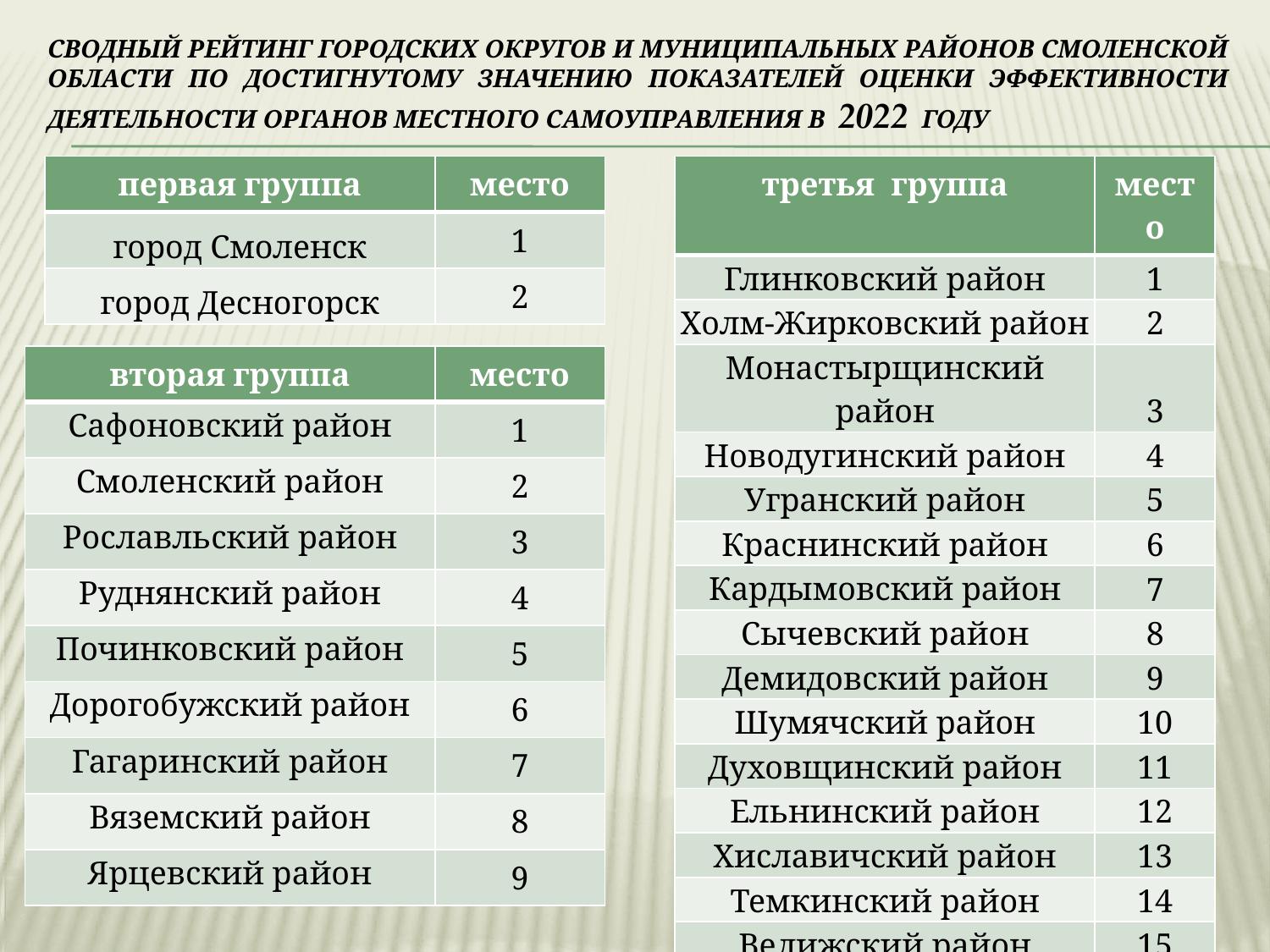

# Сводный рейтинг городских округов и муниципальных районов Смоленской области по достигнутому значению показателей оценки эффективности деятельности органов местного самоуправления в  2022  году
| первая группа | место |
| --- | --- |
| город Смоленск | 1 |
| город Десногорск | 2 |
| третья группа | место |
| --- | --- |
| Глинковский район | 1 |
| Холм-Жирковский район | 2 |
| Монастырщинский район | 3 |
| Новодугинский район | 4 |
| Угранский район | 5 |
| Краснинский район | 6 |
| Кардымовский район | 7 |
| Сычевский район | 8 |
| Демидовский район | 9 |
| Шумячский район | 10 |
| Духовщинский район | 11 |
| Ельнинский район | 12 |
| Хиславичский район | 13 |
| Темкинский район | 14 |
| Велижский район | 15 |
| Ершичский район | 16 |
| вторая группа | место |
| --- | --- |
| Сафоновский район | 1 |
| Смоленский район | 2 |
| Рославльский район | 3 |
| Руднянский район | 4 |
| Починковский район | 5 |
| Дорогобужский район | 6 |
| Гагаринский район | 7 |
| Вяземский район | 8 |
| Ярцевский район | 9 |